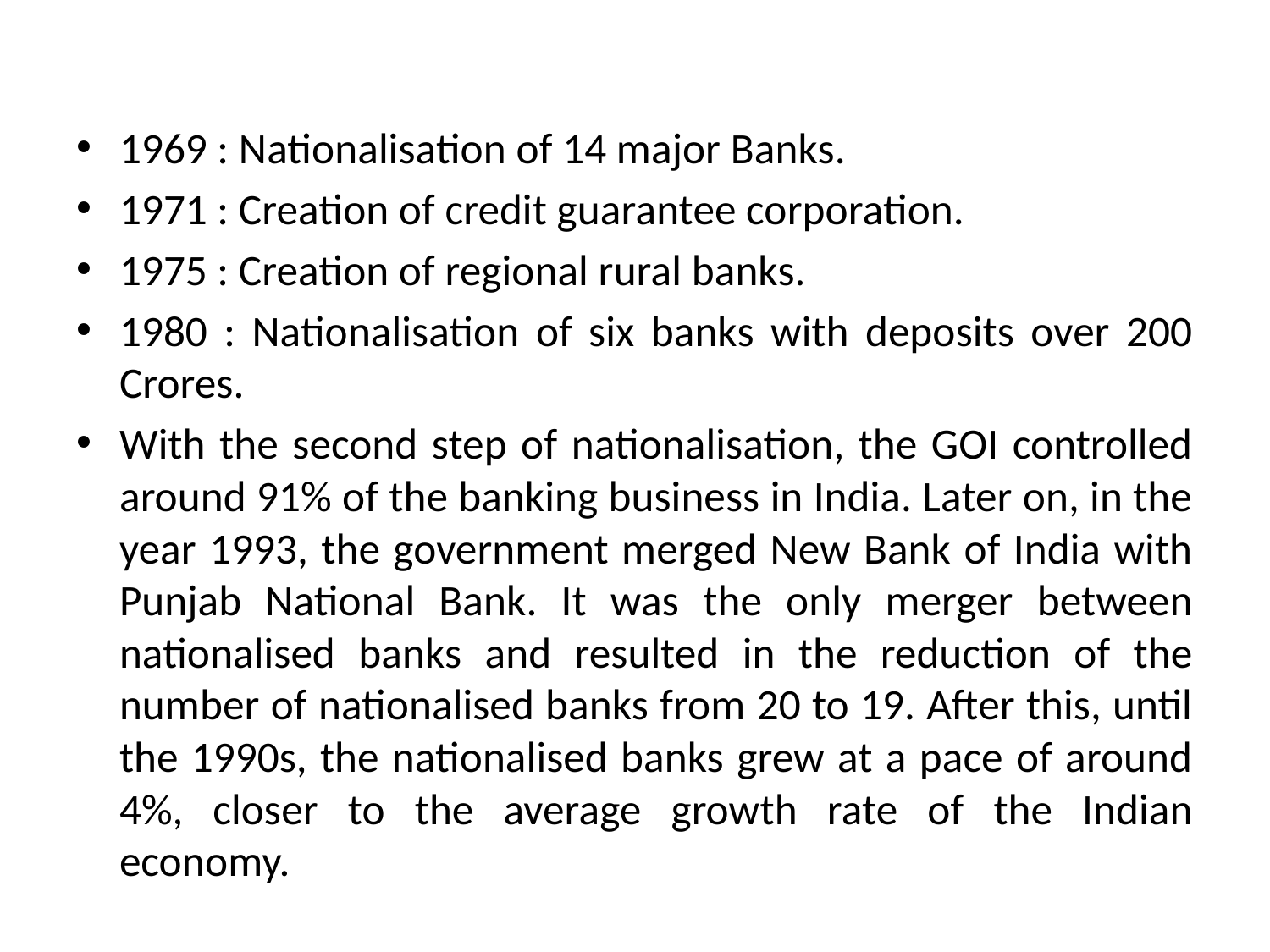

1969 : Nationalisation of 14 major Banks.
1971 : Creation of credit guarantee corporation.
1975 : Creation of regional rural banks.
1980 : Nationalisation of six banks with deposits over 200 Crores.
With the second step of nationalisation, the GOI controlled around 91% of the banking business in India. Later on, in the year 1993, the government merged New Bank of India with Punjab National Bank. It was the only merger between nationalised banks and resulted in the reduction of the number of nationalised banks from 20 to 19. After this, until the 1990s, the nationalised banks grew at a pace of around 4%, closer to the average growth rate of the Indian economy.